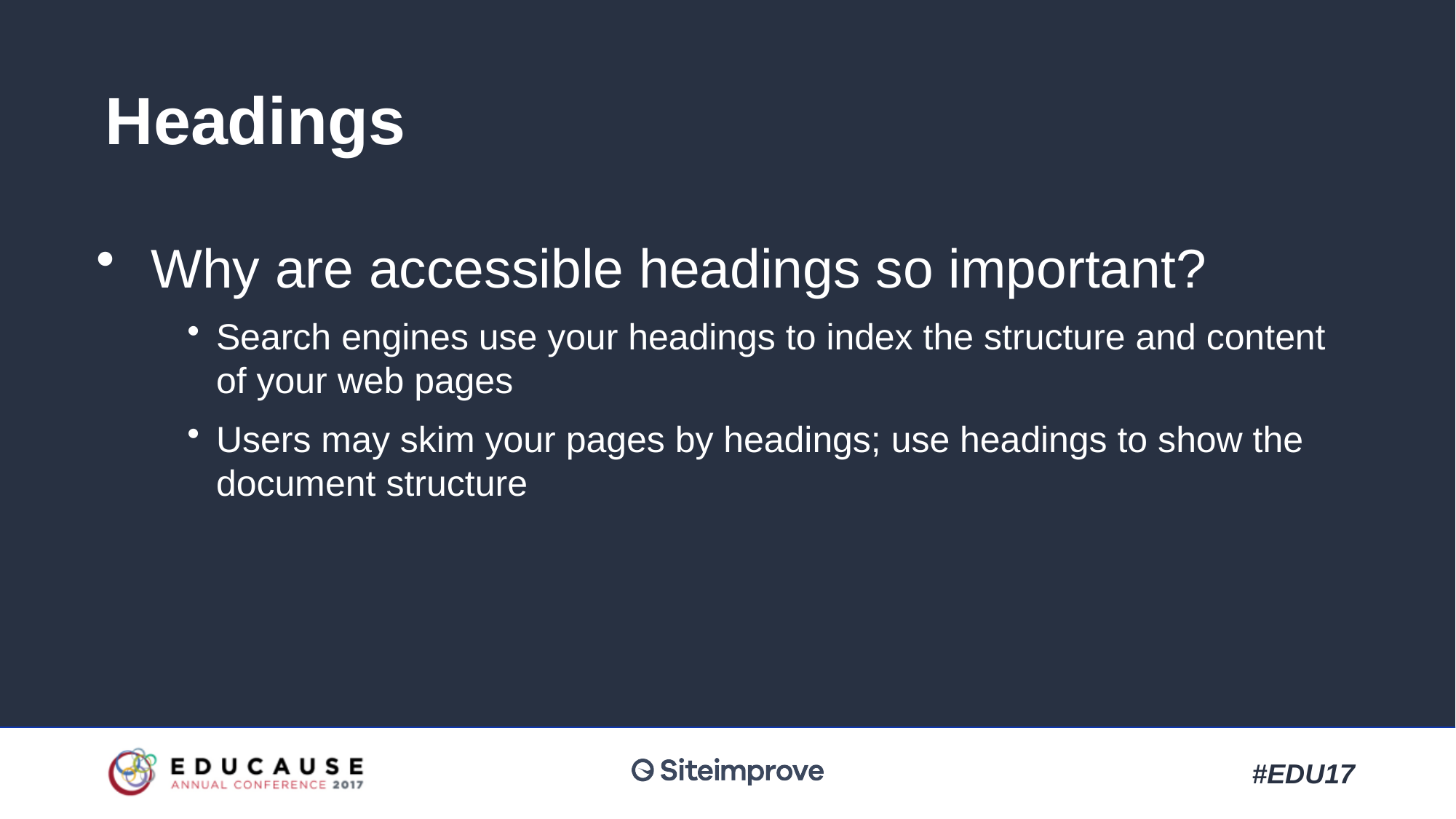

# Headings
Why are accessible headings so important?
Search engines use your headings to index the structure and content of your web pages
Users may skim your pages by headings; use headings to show the document structure